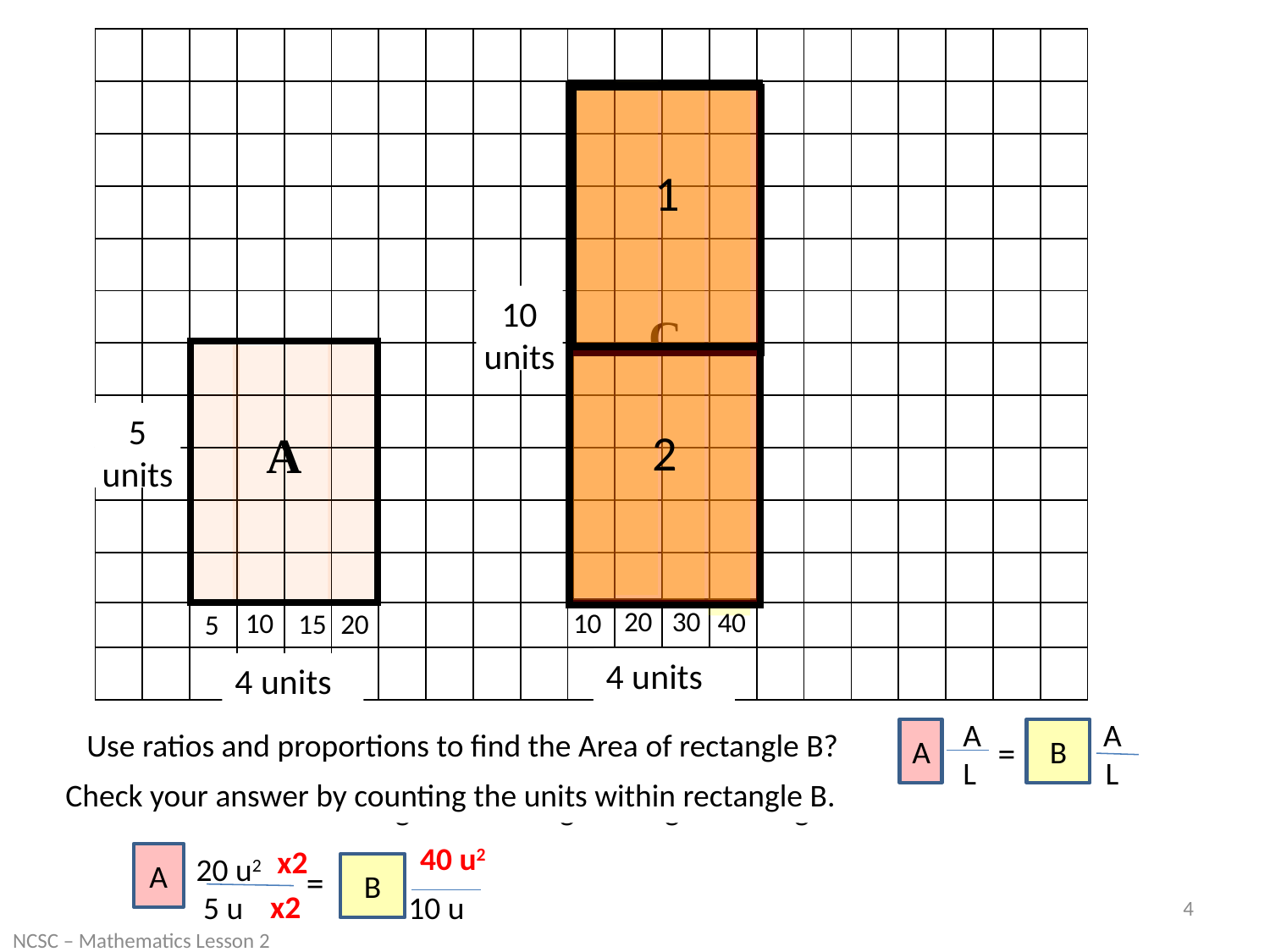

|  |  |  |  |  |  |  |  |  |  |  |  |  |  |  |  |  |  |  |  |  |
| --- | --- | --- | --- | --- | --- | --- | --- | --- | --- | --- | --- | --- | --- | --- | --- | --- | --- | --- | --- | --- |
|  |  |  |  |  |  |  |  |  |  |  |  |  |  |  |  |  |  |  |  |  |
|  |  |  |  |  |  |  |  |  |  |  |  |  |  |  |  |  |  |  |  |  |
|  |  |  |  |  |  |  |  |  |  |  |  |  |  |  |  |  |  |  |  |  |
|  |  |  |  |  |  |  |  |  |  |  |  |  |  |  |  |  |  |  |  |  |
|  |  |  |  |  |  |  |  |  |  |  |  |  |  |  |  |  |  |  |  |  |
|  |  |  |  |  |  |  |  |  |  |  |  |  |  |  |  |  |  |  |  |  |
|  |  |  |  |  |  |  |  |  |  |  |  |  |  |  |  |  |  |  |  |  |
|  |  |  |  |  |  |  |  |  |  |  |  |  |  |  |  |  |  |  |  |  |
|  |  |  |  |  |  |  |  |  |  |  |  |  |  |  |  |  |  |  |  |  |
|  |  |  |  |  |  |  |  |  |  |  |  |  |  |  |  |  |  |  |  |  |
|  |  |  |  |  |  |  |  |  |  |  |  |  |  |  |  |  |  |  |  |  |
|  |  |  |  |  |  |  |  |  |  |  |  |  |  |  |  |  |  |  |  |  |

20

C

10

30

1

40
10 units

15

A

5

20

10

2
5 units
4 units
4 units
 A                 A
 L                  L
=
A
B
Use ratios and proportions to find the Area of rectangle B?
Check your answer by counting the units within rectangle B.
What do we need to do to the area in the proportion?
What did we do to the length of rectangle A to get rectangle B
40 u2
x2
A
20 u2                            A
 5 u                       10 u
=
B
x2
4
NCSC – Mathematics Lesson 2